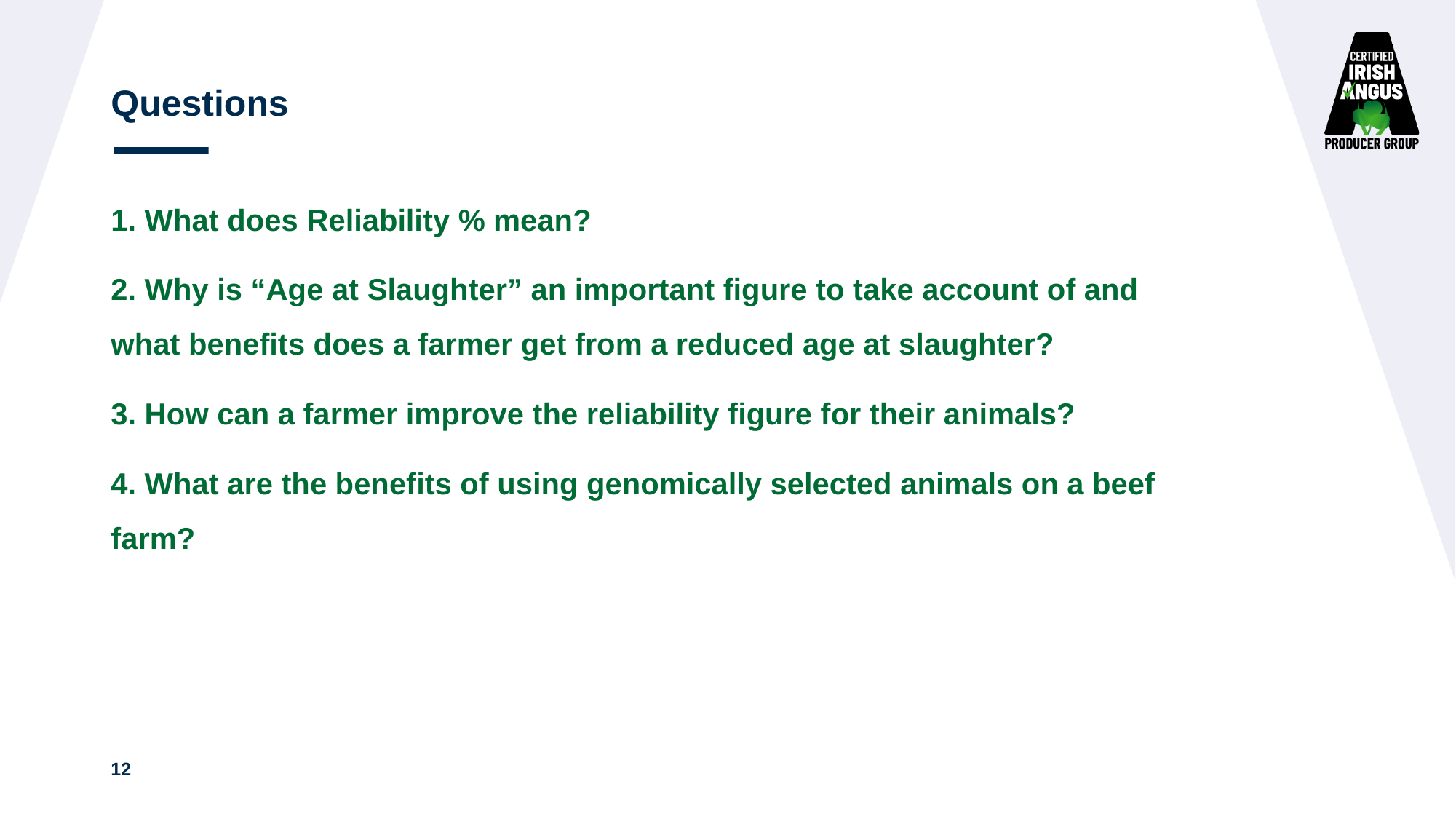

# Questions
1. What does Reliability % mean?
2. Why is “Age at Slaughter” an important figure to take account of and what benefits does a farmer get from a reduced age at slaughter?
3. How can a farmer improve the reliability figure for their animals?
4. What are the benefits of using genomically selected animals on a beef farm?

12